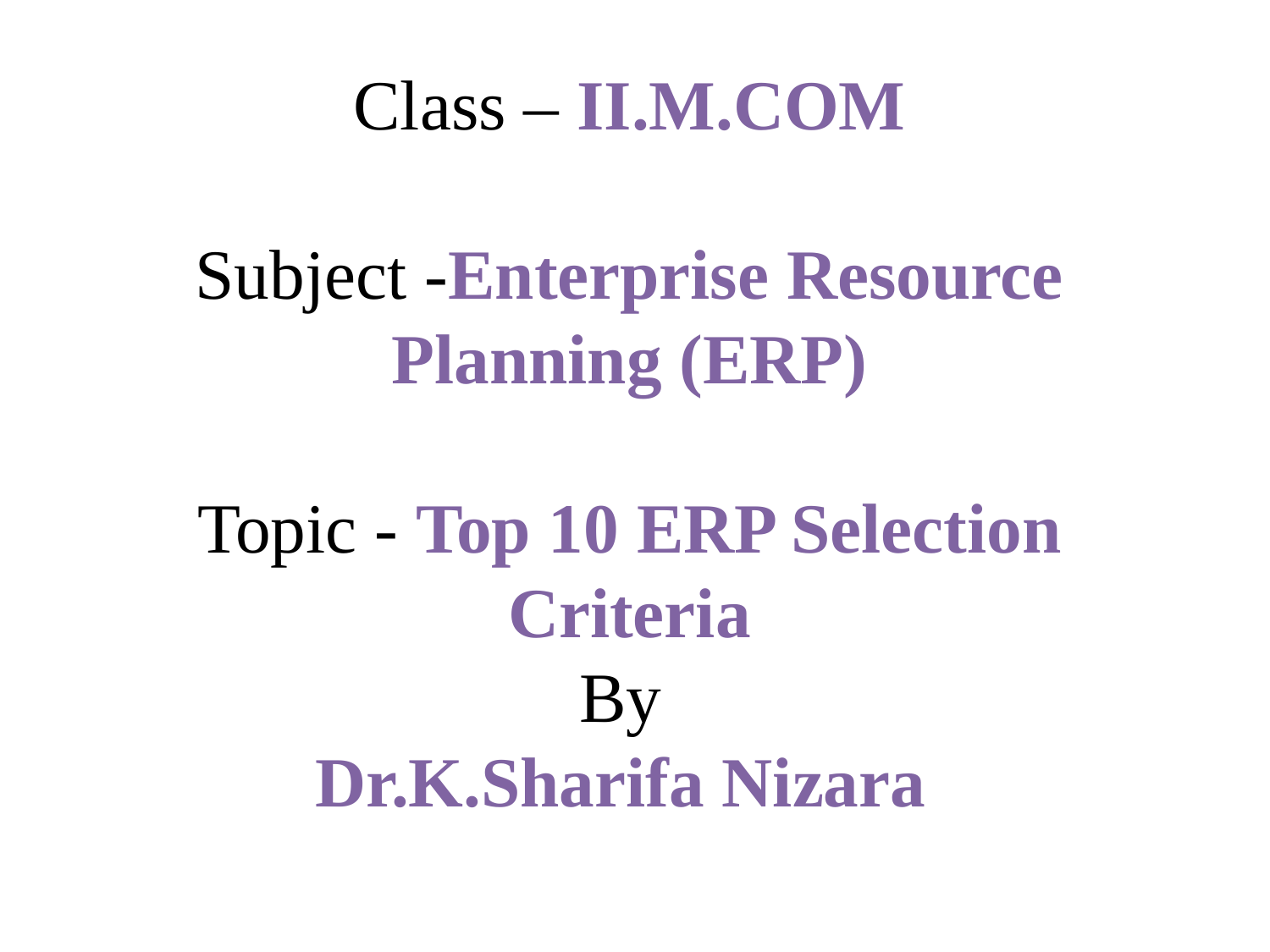

Class – II.M.COM

Subject -Enterprise Resource Planning (ERP)

Topic - Top 10 ERP Selection Criteria
By
Dr.K.Sharifa Nizara